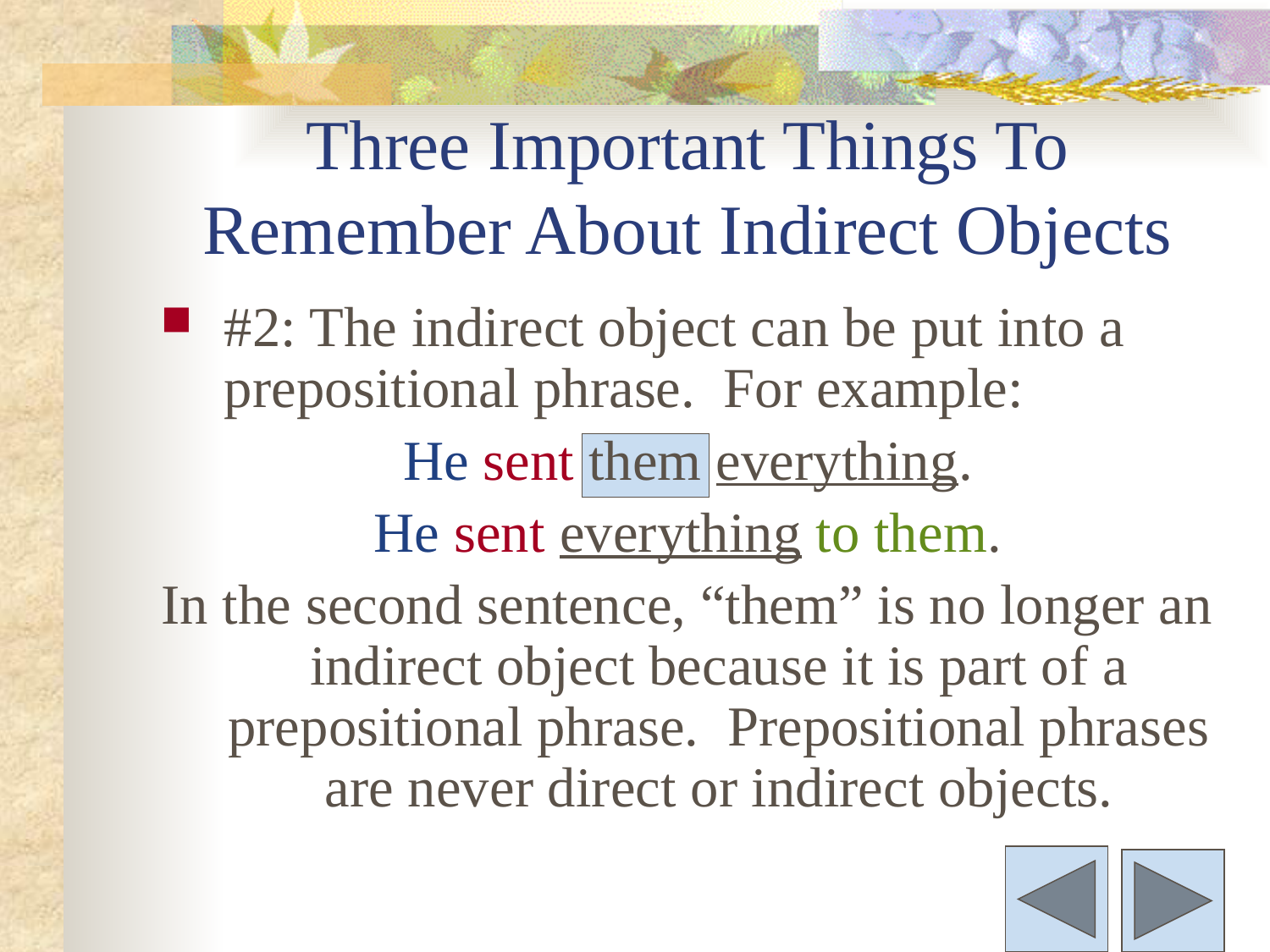

# Three Important Things To Remember About Indirect Objects
#2: The indirect object can be put into a prepositional phrase.  For example:
He sent them everything.
He sent everything to them.
In the second sentence, “them” is no longer an indirect object because it is part of a prepositional phrase.  Prepositional phrases are never direct or indirect objects.